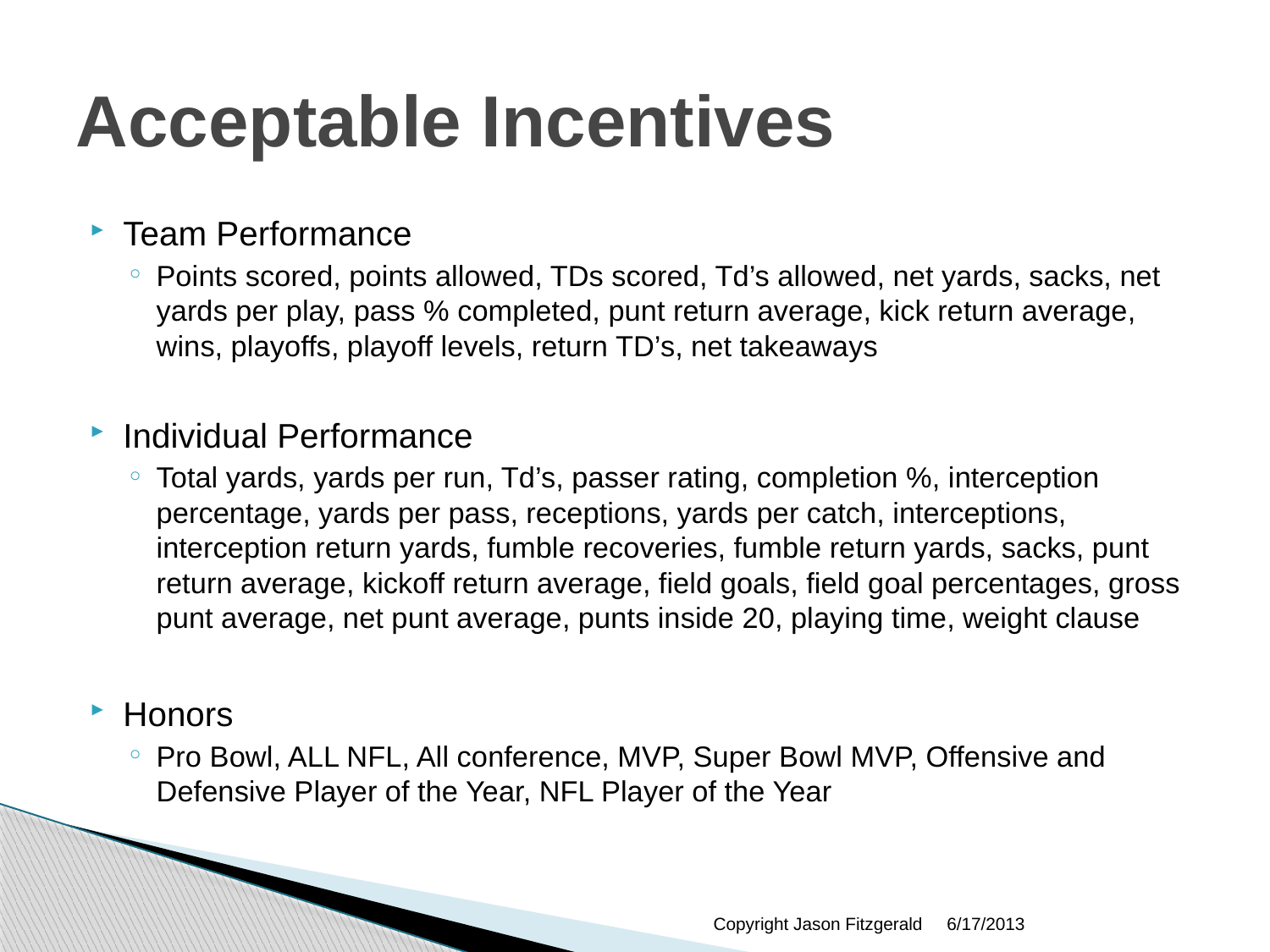

# Acceptable Incentives
Team Performance
Points scored, points allowed, TDs scored, Td’s allowed, net yards, sacks, net yards per play, pass % completed, punt return average, kick return average, wins, playoffs, playoff levels, return TD’s, net takeaways

Individual Performance
Total yards, yards per run, Td’s, passer rating, completion %, interception percentage, yards per pass, receptions, yards per catch, interceptions, interception return yards, fumble recoveries, fumble return yards, sacks, punt return average, kickoff return average, field goals, field goal percentages, gross punt average, net punt average, punts inside 20, playing time, weight clause

Honors
Pro Bowl, ALL NFL, All conference, MVP, Super Bowl MVP, Offensive and Defensive Player of the Year, NFL Player of the Year

Copyright Jason Fitzgerald
6/17/2013